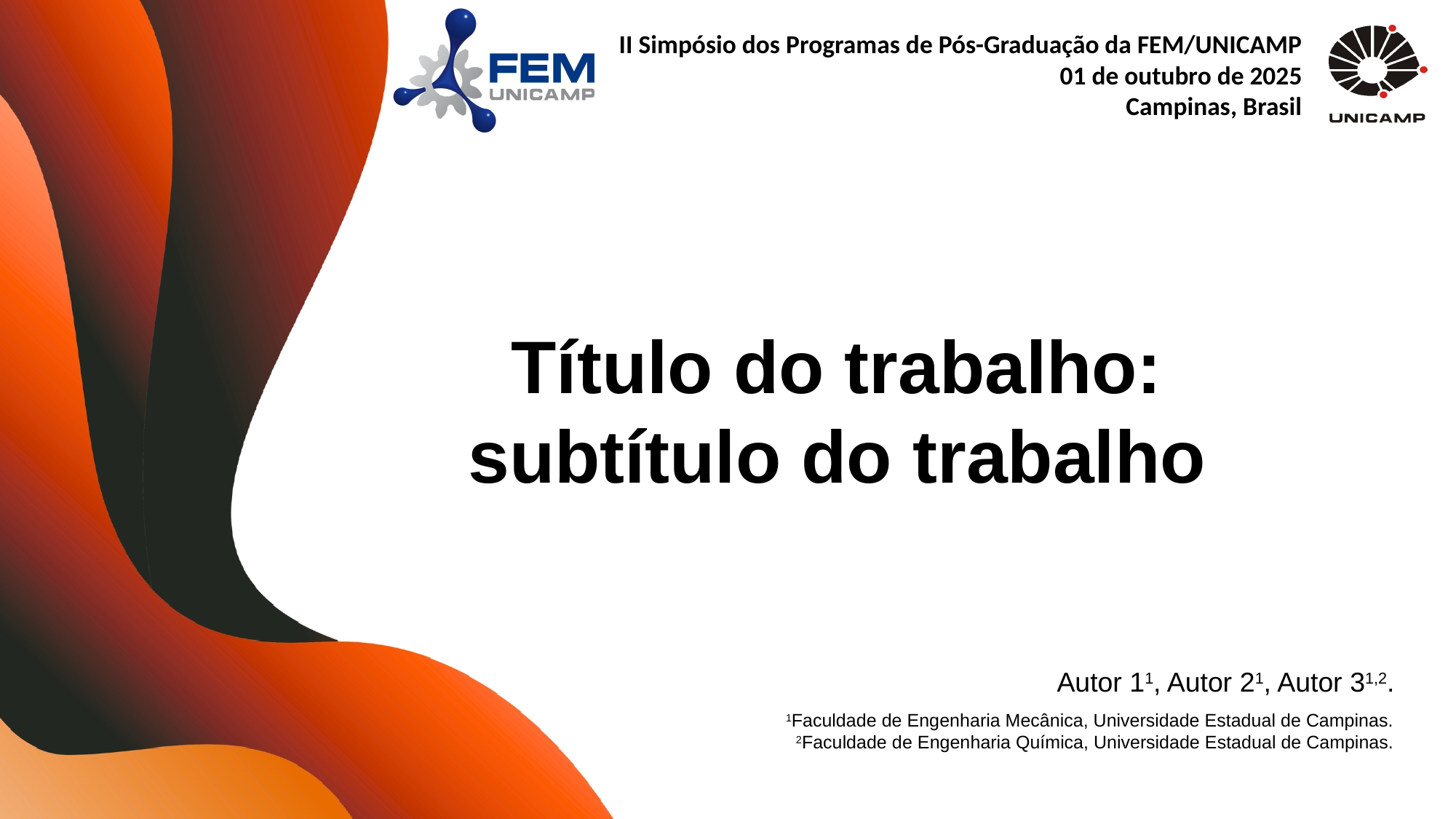

Título do trabalho:
subtítulo do trabalho
Autor 11, Autor 21, Autor 31,2.
1Faculdade de Engenharia Mecânica, Universidade Estadual de Campinas.
2Faculdade de Engenharia Química, Universidade Estadual de Campinas.